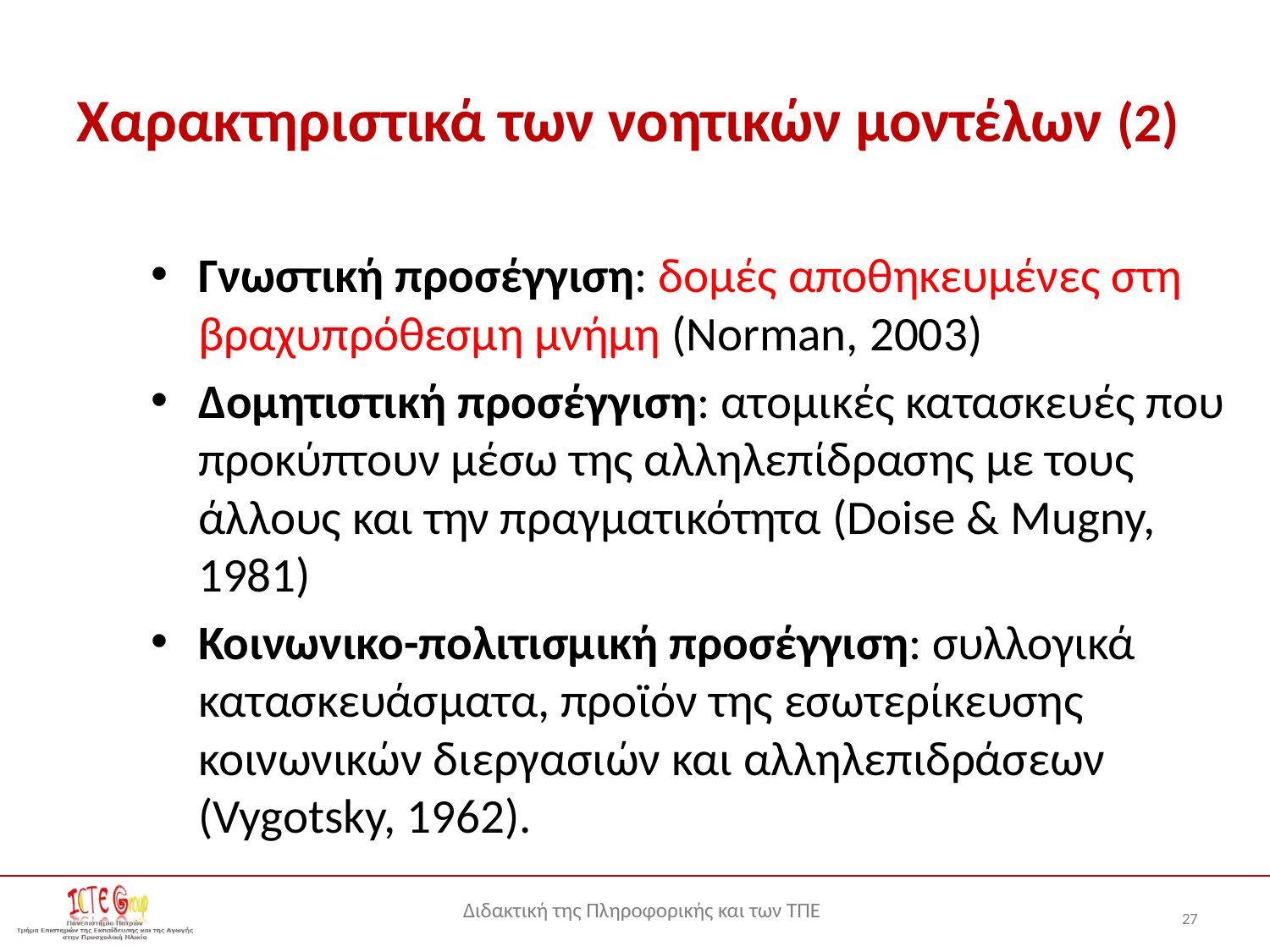

# Χαρακτηριστικά των νοητικών μοντέλων (2)
Γνωστική προσέγγιση: δομές αποθηκευμένες στη βραχυπρόθεσμη μνήμη (Norman, 2003)
Δομητιστική προσέγγιση: ατομικές κατασκευές που προκύπτουν μέσω της αλληλεπίδρασης με τους άλλους και την πραγματικότητα (Doise & Mugny, 1981)
Κοινωνικο-πολιτισμική προσέγγιση: συλλογικά κατασκευάσματα, προϊόν της εσωτερίκευσης κοινωνικών διεργασιών και αλληλεπιδράσεων (Vygotsky, 1962).